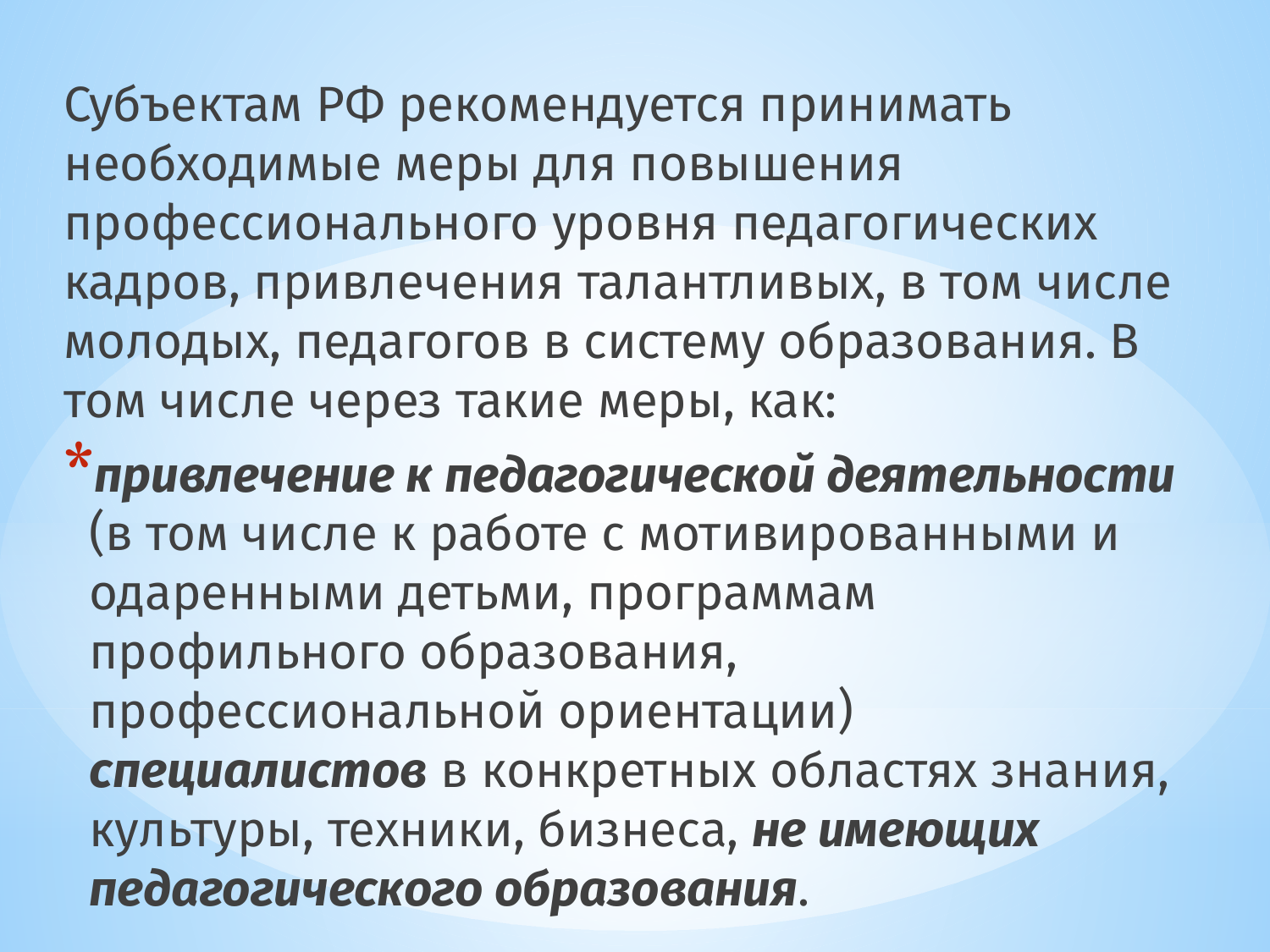

Субъектам РФ рекомендуется принимать необходимые меры для повышения профессионального уровня педагогических кадров, привлечения талантливых, в том числе молодых, педагогов в систему образования. В том числе через такие меры, как:
привлечение к педагогической деятельности (в том числе к работе с мотивированными и одаренными детьми, программам профильного образования, профессиональной ориентации) специалистов в конкретных областях знания, культуры, техники, бизнеса, не имеющих педагогического образования.